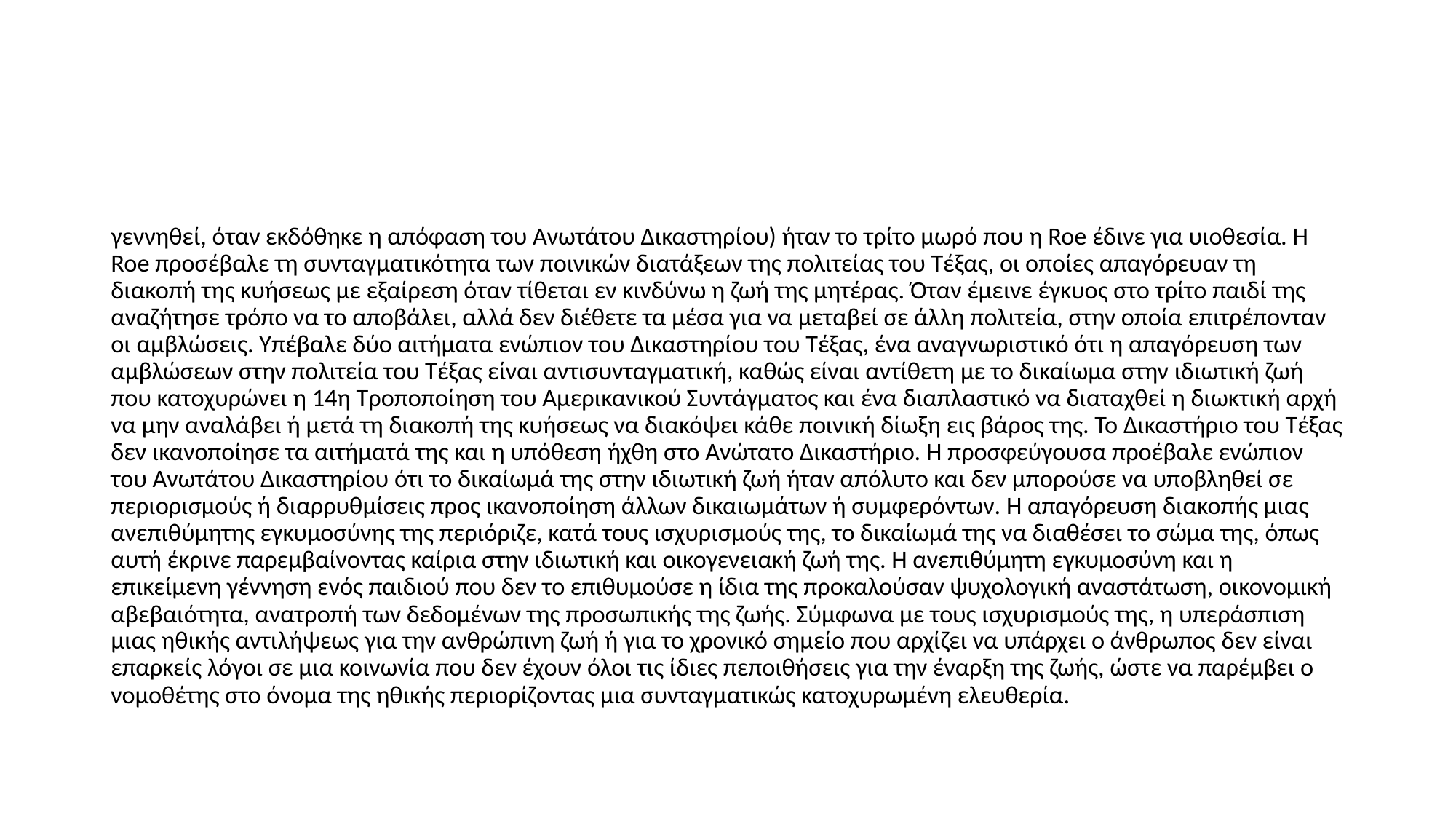

#
γεννηθεί, όταν εκδόθηκε η απόφαση του Ανωτάτου Δικαστηρίου) ήταν το τρίτο μωρό που η Roe έδινε για υιοθεσία. Η Roe προσέβαλε τη συνταγματικότητα των ποινικών διατάξεων της πολιτείας του Τέξας, οι οποίες απαγόρευαν τη διακοπή της κυήσεως με εξαίρεση όταν τίθεται εν κινδύνω η ζωή της μητέρας. Όταν έμεινε έγκυος στο τρίτο παιδί της αναζήτησε τρόπο να το αποβάλει, αλλά δεν διέθετε τα μέσα για να μεταβεί σε άλλη πολιτεία, στην οποία επιτρέπονταν οι αμβλώσεις. Υπέβαλε δύο αιτήματα ενώπιον του Δικαστηρίου του Τέξας, ένα αναγνωριστικό ότι η απαγόρευση των αμβλώσεων στην πολιτεία του Τέξας είναι αντισυνταγματική, καθώς είναι αντίθετη με το δικαίωμα στην ιδιωτική ζωή που κατοχυρώνει η 14η Τροποποίηση του Αμερικανικού Συντάγματος και ένα διαπλαστικό να διαταχθεί η διωκτική αρχή να μην αναλάβει ή μετά τη διακοπή της κυήσεως να διακόψει κάθε ποινική δίωξη εις βάρος της. Το Δικαστήριο του Τέξας δεν ικανοποίησε τα αιτήματά της και η υπόθεση ήχθη στο Ανώτατο Δικαστήριο. Η προσφεύγουσα προέβαλε ενώπιον του Ανωτάτου Δικαστηρίου ότι το δικαίωμά της στην ιδιωτική ζωή ήταν απόλυτο και δεν μπορούσε να υποβληθεί σε περιορισμούς ή διαρρυθμίσεις προς ικανοποίηση άλλων δικαιωμάτων ή συμφερόντων. Η απαγόρευση διακοπής μιας ανεπιθύμητης εγκυμοσύνης της περιόριζε, κατά τους ισχυρισμούς της, το δικαίωμά της να διαθέσει το σώμα της, όπως αυτή έκρινε παρεμβαίνοντας καίρια στην ιδιωτική και οικογενειακή ζωή της. Η ανεπιθύμητη εγκυμοσύνη και η επικείμενη γέννηση ενός παιδιού που δεν το επιθυμούσε η ίδια της προκαλούσαν ψυχολογική αναστάτωση, οικονομική αβεβαιότητα, ανατροπή των δεδομένων της προσωπικής της ζωής. Σύμφωνα με τους ισχυρισμούς της, η υπεράσπιση μιας ηθικής αντιλήψεως για την ανθρώπινη ζωή ή για το χρονικό σημείο που αρχίζει να υπάρχει ο άνθρωπος δεν είναι επαρκείς λόγοι σε μια κοινωνία που δεν έχουν όλοι τις ίδιες πεποιθήσεις για την έναρξη της ζωής, ώστε να παρέμβει ο νομοθέτης στο όνομα της ηθικής περιορίζοντας μια συνταγματικώς κατοχυρωμένη ελευθερία.